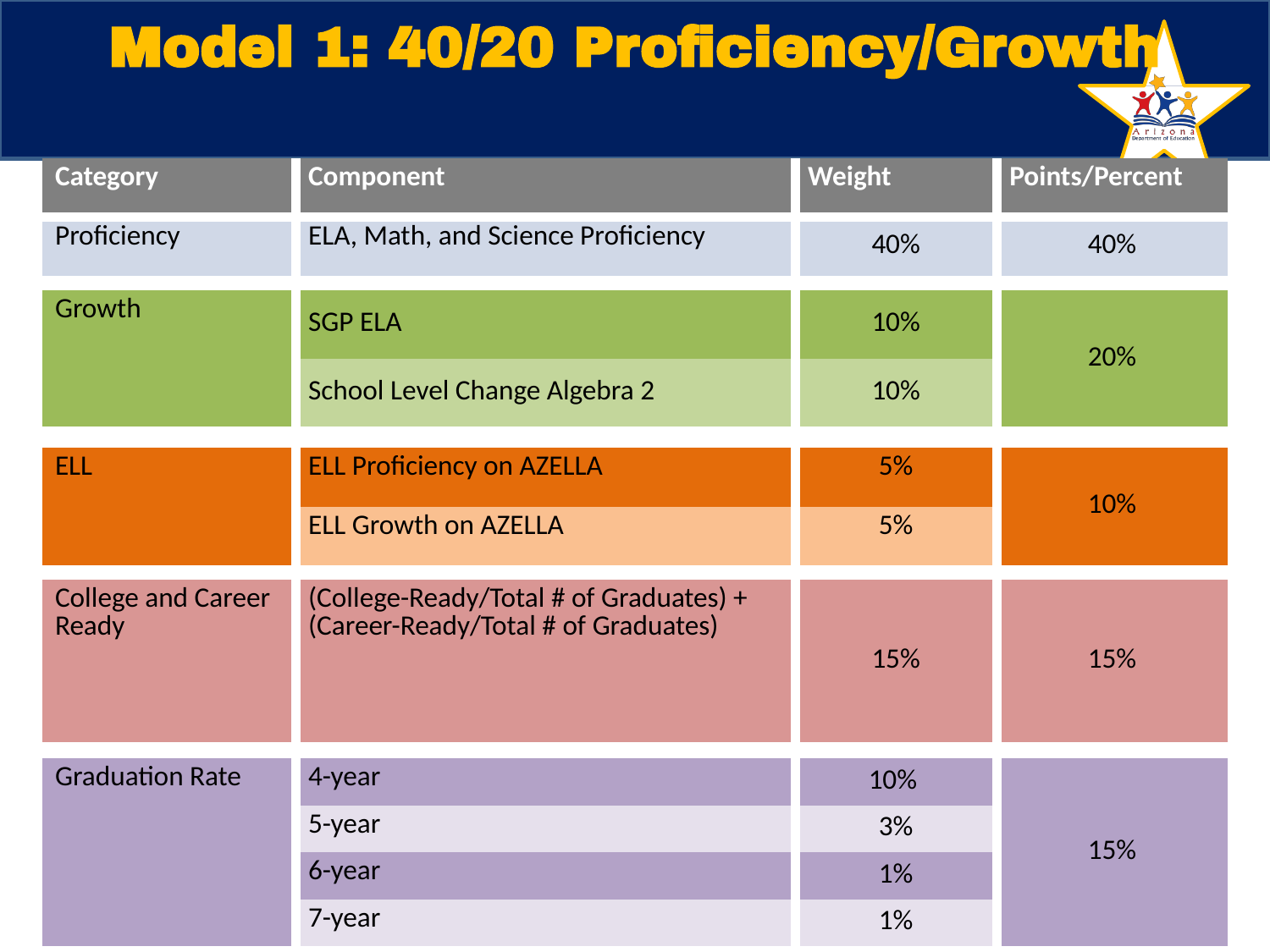

Model 1: 40/20 Proficiency/Growth
| Category | Component | Weight | Points/Percent |
| --- | --- | --- | --- |
| Proficiency | ELA, Math, and Science Proficiency | 40% | 40% |
|  |  |  |  |
| Growth | SGP ELA | 10% | 20% |
|  | School Level Change Algebra 2 | 10% |  |
|  |  |  |  |
| ELL | ELL Proficiency on AZELLA | 5% | 10% |
|  | ELL Growth on AZELLA | 5% |  |
|  |  |  |  |
| College and Career Ready | (College-Ready/Total # of Graduates) + (Career-Ready/Total # of Graduates) | 15% | 15% |
|  |  |  |  |
| Graduation Rate | 4-year | 10% | 15% |
|  | 5-year | 3% |  |
|  | 6-year | 1% |  |
|  | 7-year | 1% |  |